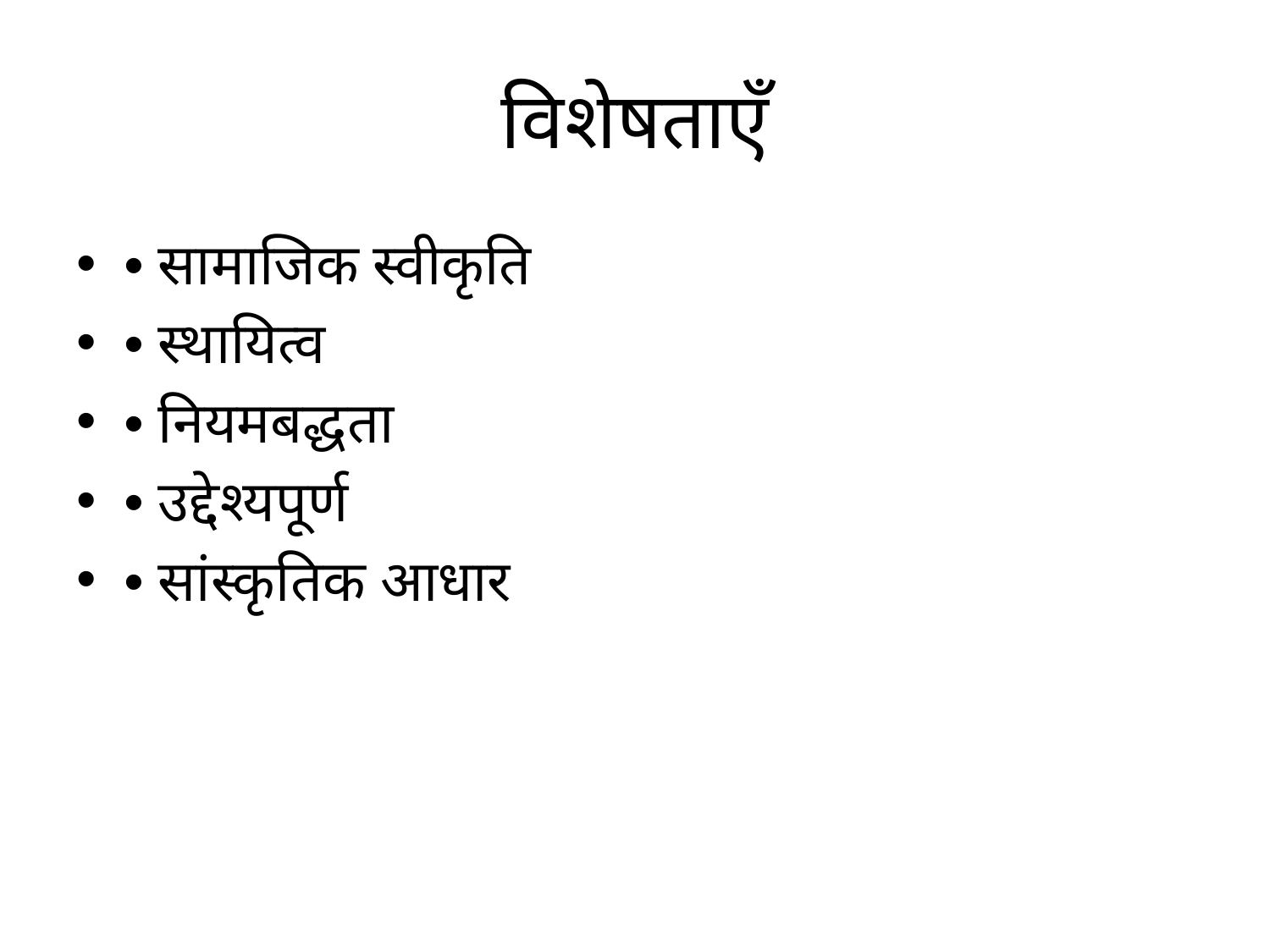

# विशेषताएँ
• सामाजिक स्वीकृति
• स्थायित्व
• नियमबद्धता
• उद्देश्यपूर्ण
• सांस्कृतिक आधार